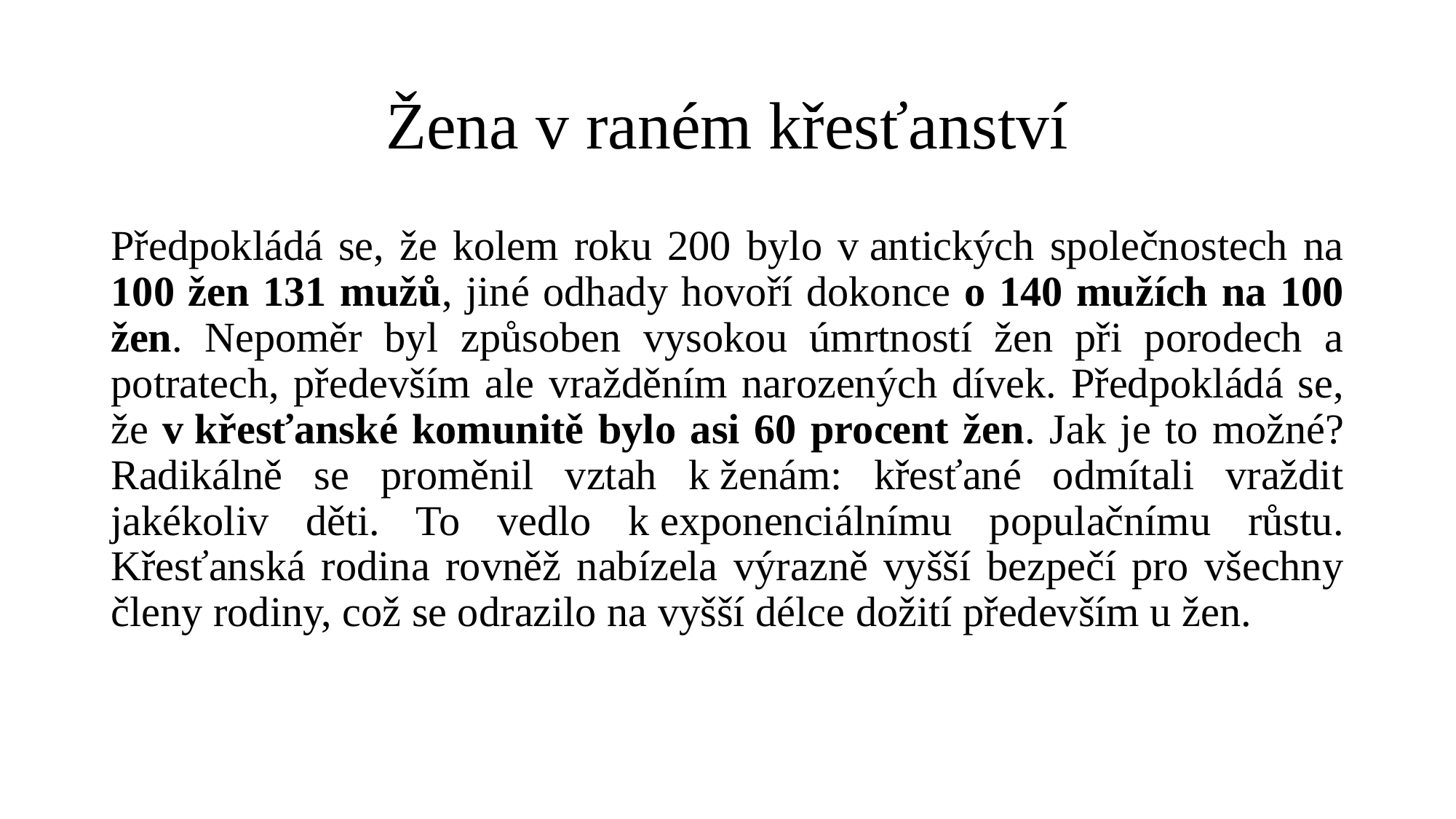

# Žena v raném křesťanství
Předpokládá se, že kolem roku 200 bylo v antických společnostech na 100 žen 131 mužů, jiné odhady hovoří dokonce o 140 mužích na 100 žen. Nepoměr byl způsoben vysokou úmrtností žen při porodech a potratech, především ale vražděním narozených dívek. Předpokládá se, že v křesťanské komunitě bylo asi 60 procent žen. Jak je to možné? Radikálně se proměnil vztah k ženám: křesťané odmítali vraždit jakékoliv děti. To vedlo k exponenciálnímu populačnímu růstu. Křesťanská rodina rovněž nabízela výrazně vyšší bezpečí pro všechny členy rodiny, což se odrazilo na vyšší délce dožití především u žen.